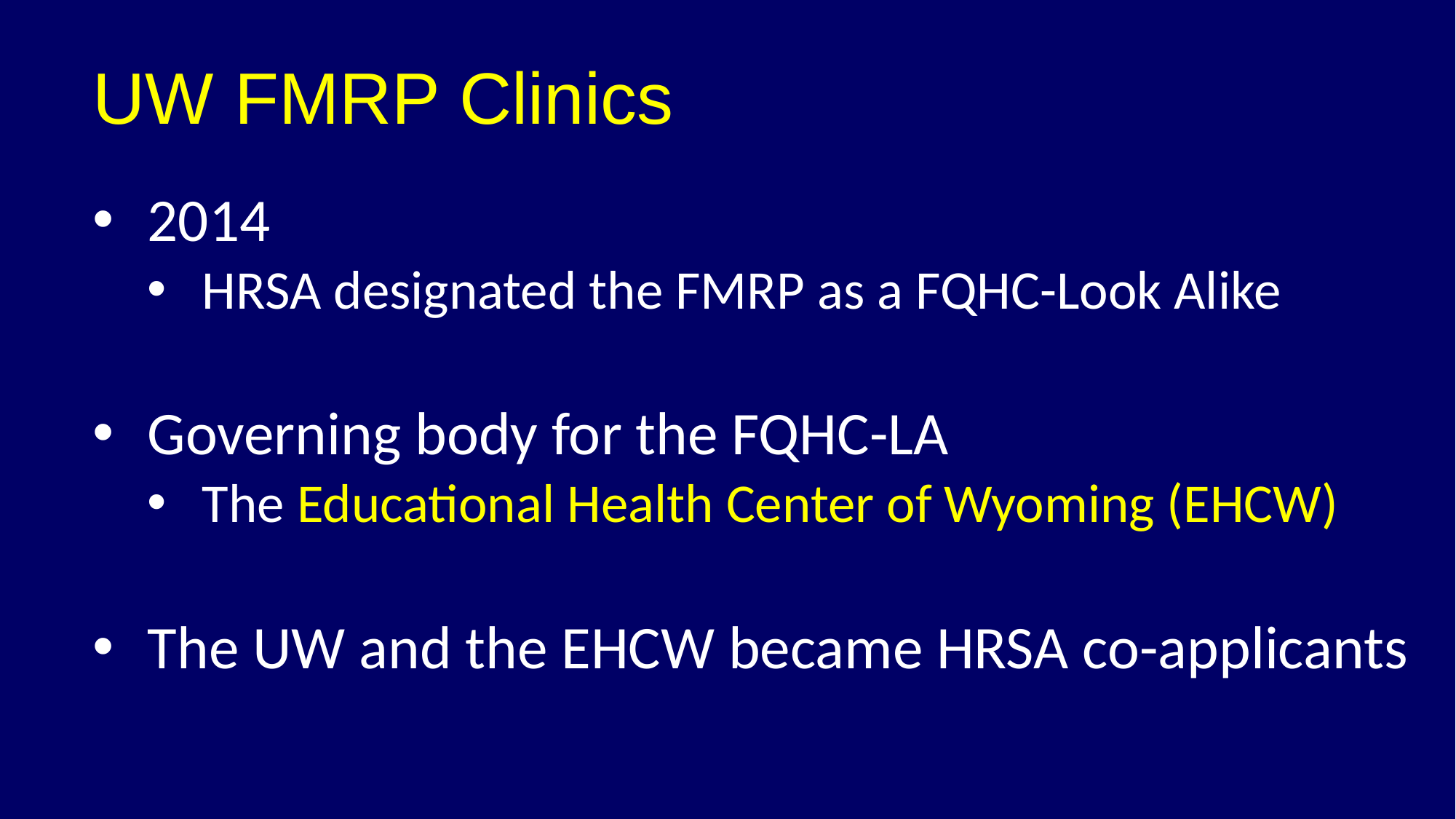

# UW FMRP Clinics
2014
HRSA designated the FMRP as a FQHC-Look Alike

Governing body for the FQHC-LA
The Educational Health Center of Wyoming (EHCW)

The UW and the EHCW became HRSA co-applicants